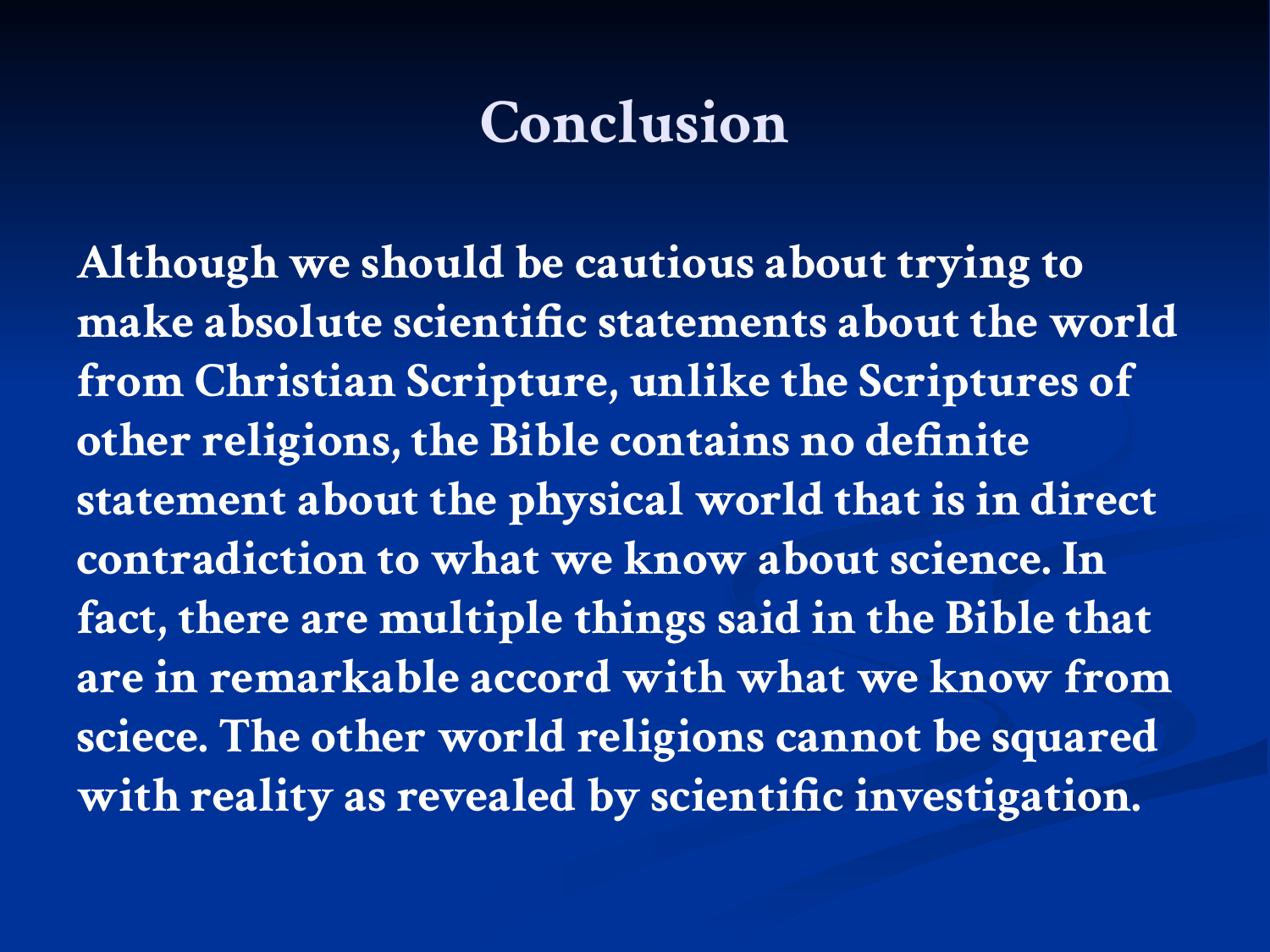

# Conclusion
Although we should be cautious about trying to make absolute scientific statements about the world from Christian Scripture, unlike the Scriptures of other religions, the Bible contains no definite statement about the physical world that is in direct contradiction to what we know about science. In fact, there are multiple things said in the Bible that are in remarkable accord with what we know from sciece. The other world religions cannot be squared with reality as revealed by scientific investigation.